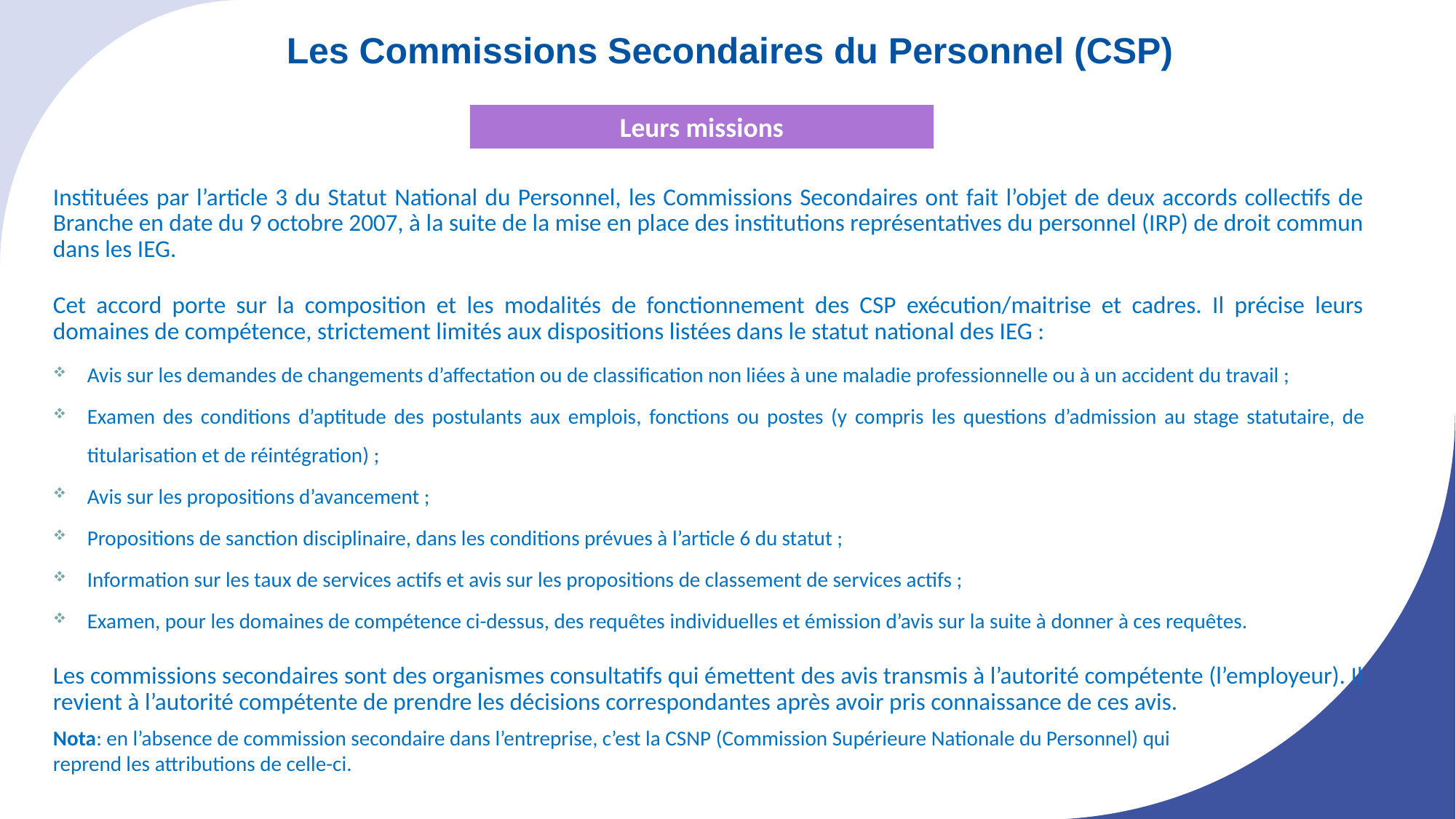

Les Commissions Secondaires du Personnel (CSP)
Leurs missions
Instituées par l’article 3 du Statut National du Personnel, les Commissions Secondaires ont fait l’objet de deux accords collectifs de Branche en date du 9 octobre 2007, à la suite de la mise en place des institutions représentatives du personnel (IRP) de droit commun dans les IEG.

Cet accord porte sur la composition et les modalités de fonctionnement des CSP exécution/maitrise et cadres. Il précise leurs domaines de compétence, strictement limités aux dispositions listées dans le statut national des IEG :
Avis sur les demandes de changements d’affectation ou de classification non liées à une maladie professionnelle ou à un accident du travail ;
Examen des conditions d’aptitude des postulants aux emplois, fonctions ou postes (y compris les questions d’admission au stage statutaire, de titularisation et de réintégration) ;
Avis sur les propositions d’avancement ;
Propositions de sanction disciplinaire, dans les conditions prévues à l’article 6 du statut ;
Information sur les taux de services actifs et avis sur les propositions de classement de services actifs ;
Examen, pour les domaines de compétence ci-dessus, des requêtes individuelles et émission d’avis sur la suite à donner à ces requêtes.

Les commissions secondaires sont des organismes consultatifs qui émettent des avis transmis à l’autorité compétente (l’employeur). Il revient à l’autorité compétente de prendre les décisions correspondantes après avoir pris connaissance de ces avis.
Nota: en l’absence de commission secondaire dans l’entreprise, c’est la CSNP (Commission Supérieure Nationale du Personnel) qui
reprend les attributions de celle-ci.